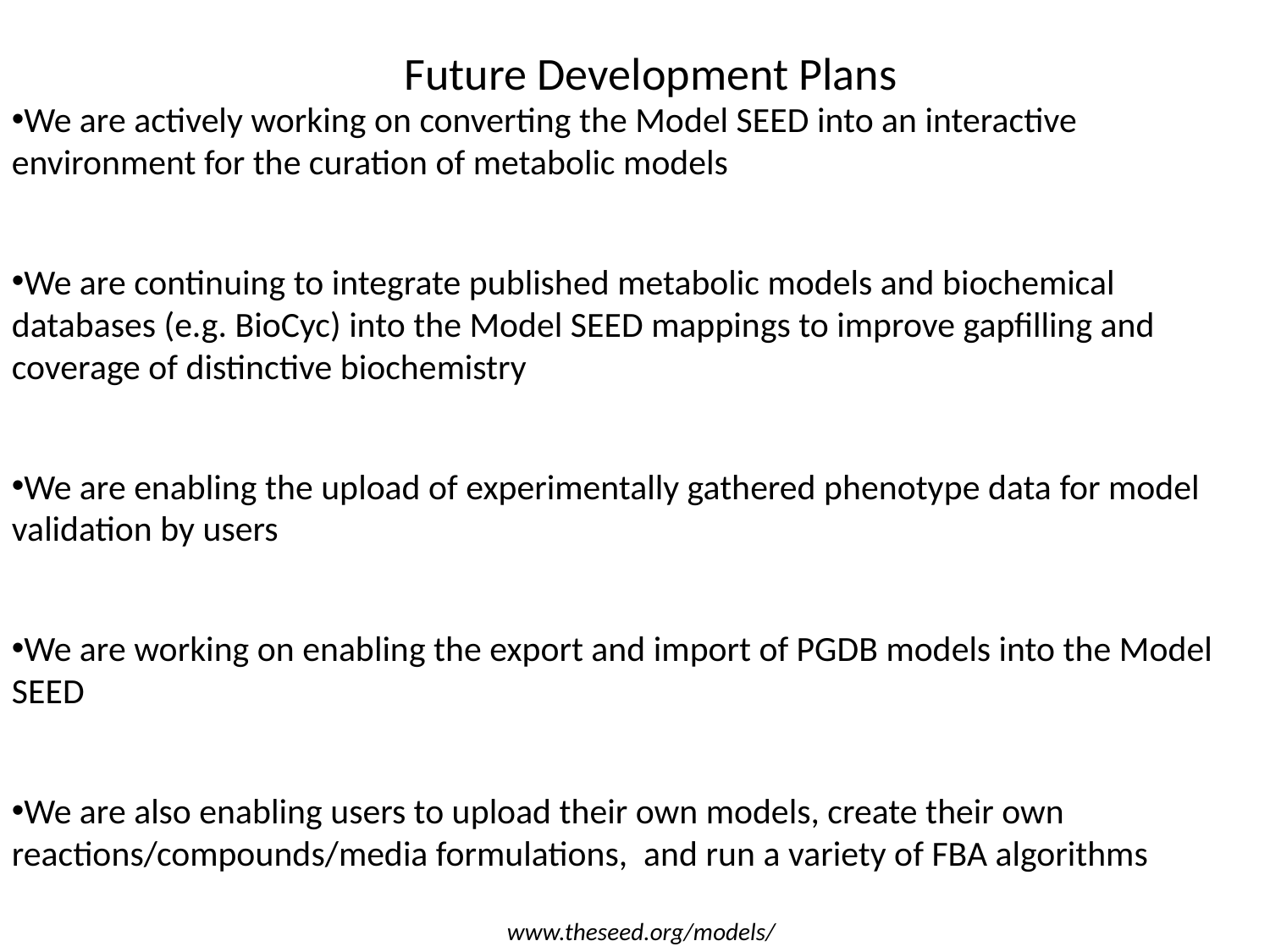

Future Development Plans
We are actively working on converting the Model SEED into an interactive environment for the curation of metabolic models

We are continuing to integrate published metabolic models and biochemical databases (e.g. BioCyc) into the Model SEED mappings to improve gapfilling and coverage of distinctive biochemistry

We are enabling the upload of experimentally gathered phenotype data for model validation by users

We are working on enabling the export and import of PGDB models into the Model SEED

We are also enabling users to upload their own models, create their own reactions/compounds/media formulations,  and run a variety of FBA algorithms
www.theseed.org/models/